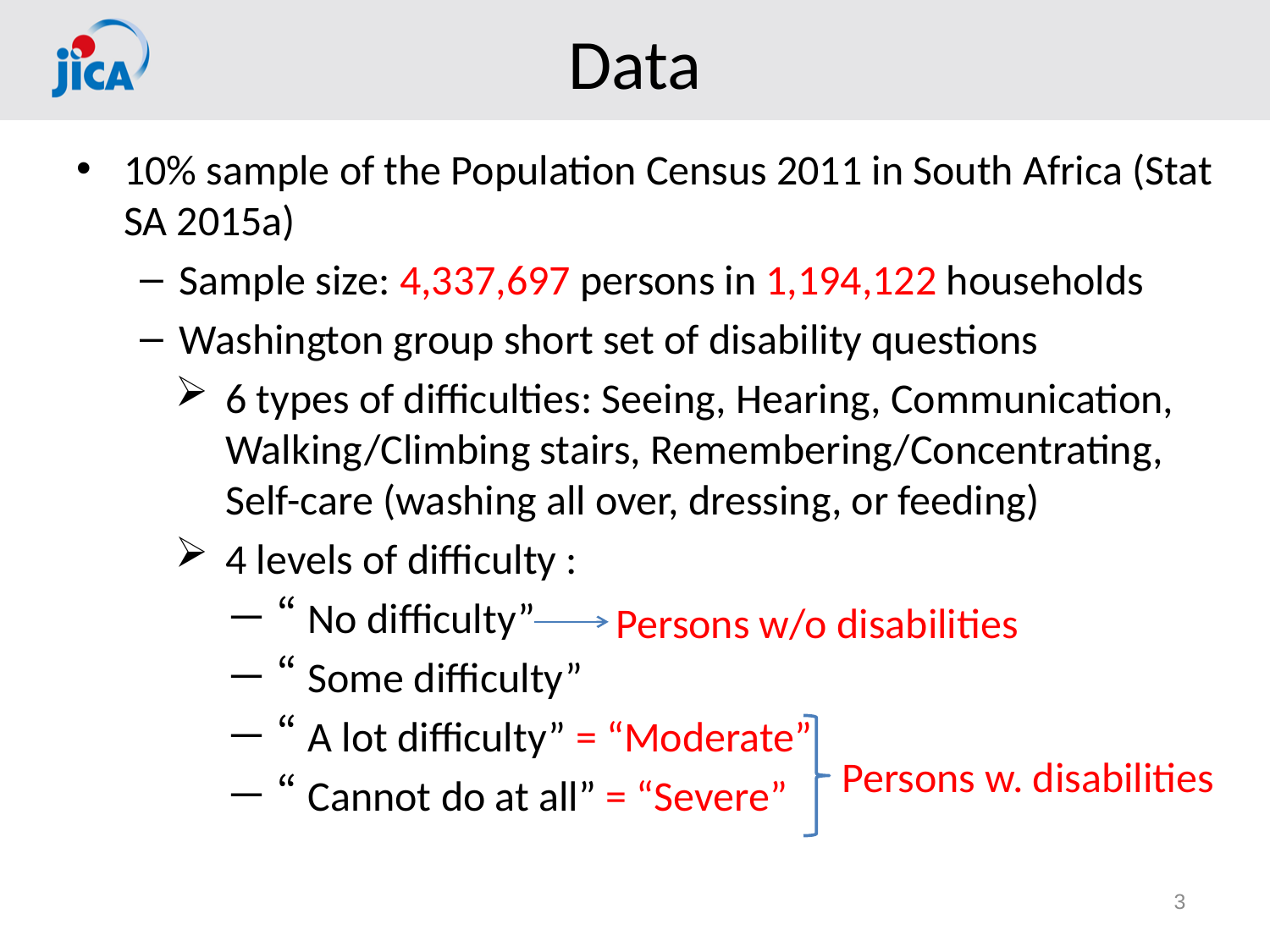

# Data
10% sample of the Population Census 2011 in South Africa (Stat SA 2015a)
Sample size: 4,337,697 persons in 1,194,122 households
Washington group short set of disability questions
6 types of difficulties: Seeing, Hearing, Communication, Walking/Climbing stairs, Remembering/Concentrating, Self-care (washing all over, dressing, or feeding)
4 levels of difficulty :
－ “No difficulty”
－ “Some difficulty”
－ “A lot difficulty” = “Moderate”
－ “Cannot do at all” = “Severe”
Persons w/o disabilities

Persons w. disabilities
3